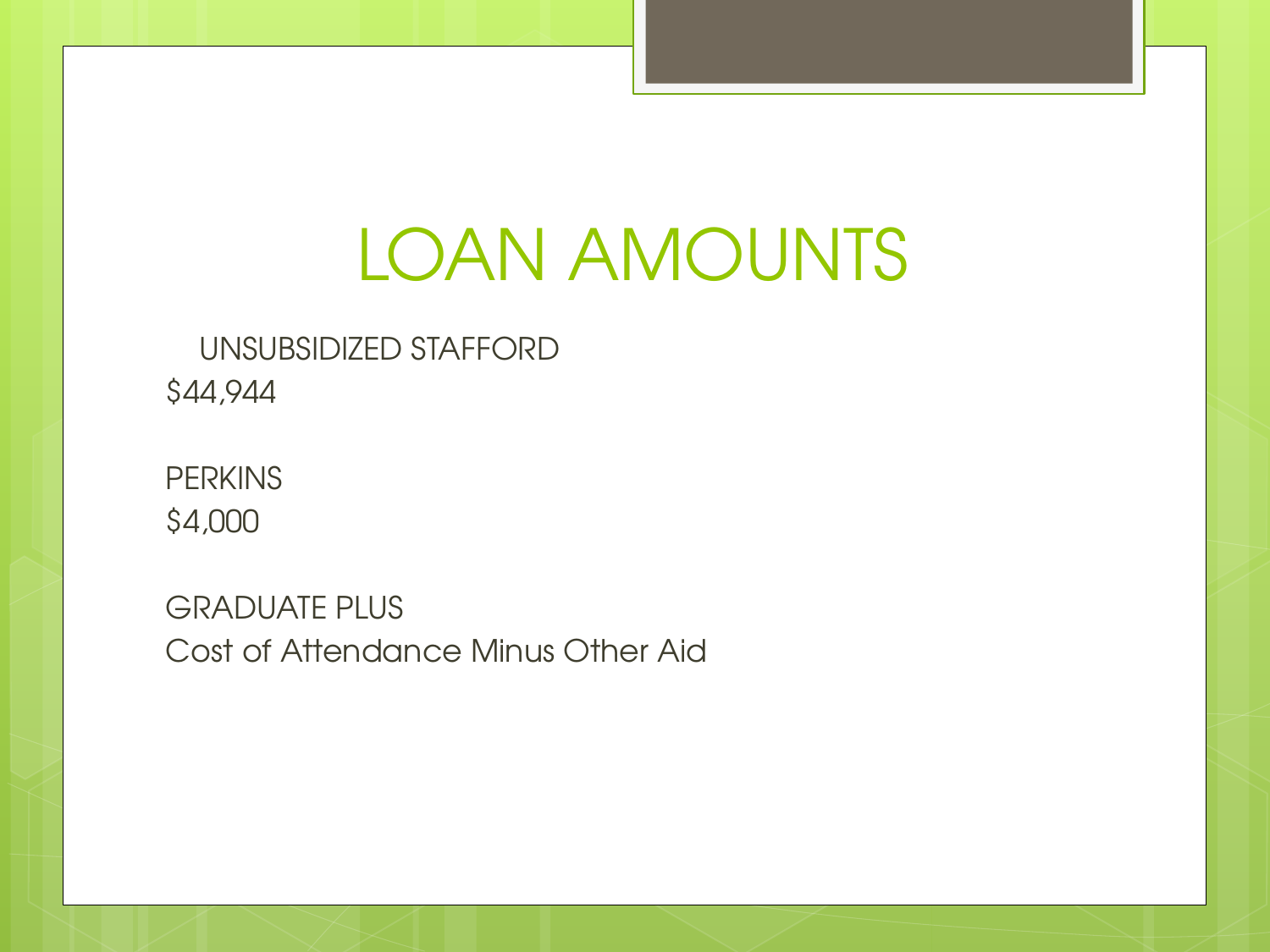

# LOAN AMOUNTS
    UNSUBSIDIZED STAFFORD
$44,944

PERKINS
$4,000

GRADUATE PLUS
Cost of Attendance Minus Other Aid